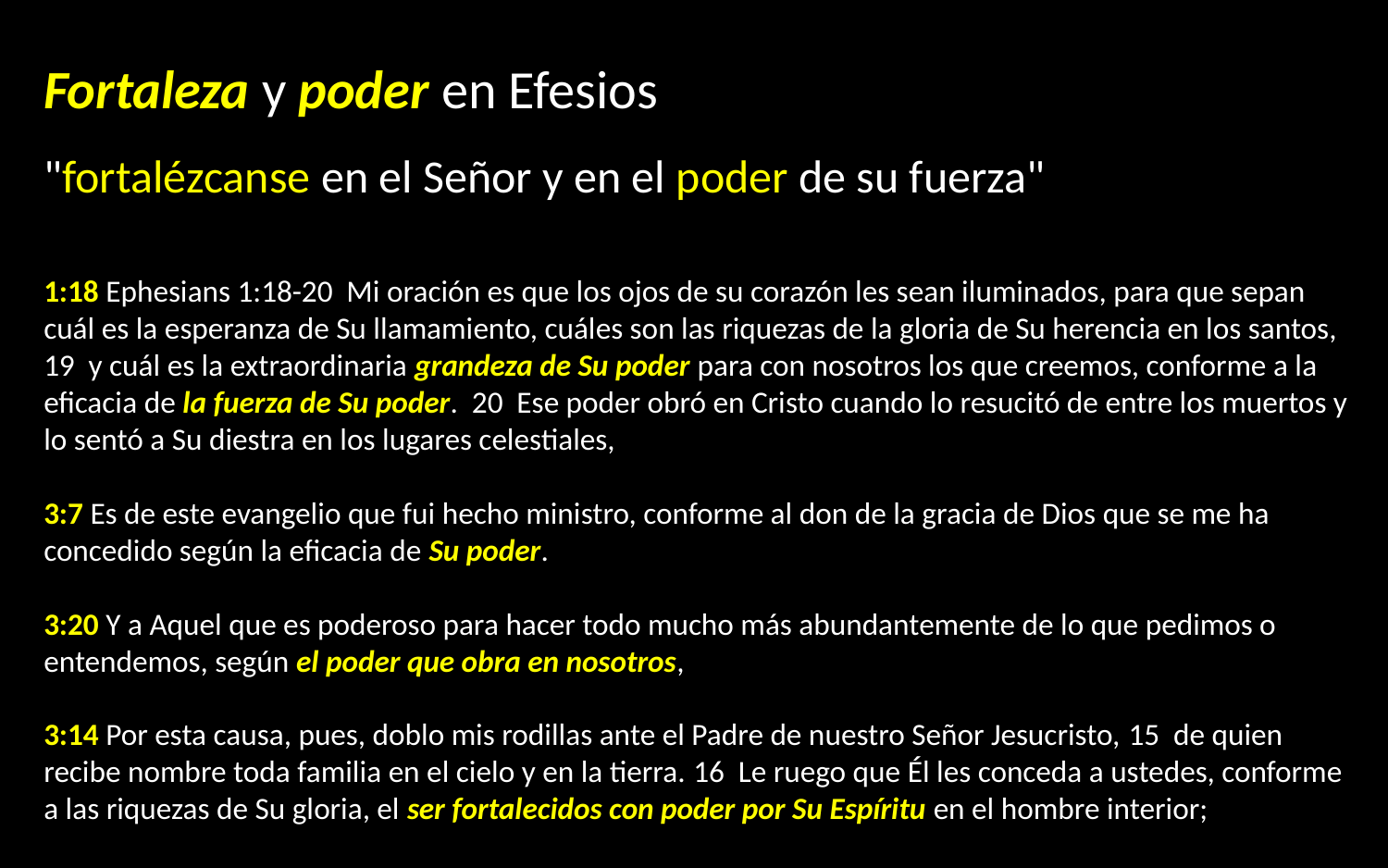

Fortaleza y poder en Efesios
"fortalézcanse en el Señor y en el poder de su fuerza"
1:18 Ephesians 1:18-20  Mi oración es que los ojos de su corazón les sean iluminados, para que sepan cuál es la esperanza de Su llamamiento, cuáles son las riquezas de la gloria de Su herencia en los santos,  19  y cuál es la extraordinaria grandeza de Su poder para con nosotros los que creemos, conforme a la eficacia de la fuerza de Su poder.  20  Ese poder obró en Cristo cuando lo resucitó de entre los muertos y lo sentó a Su diestra en los lugares celestiales,

3:7 Es de este evangelio que fui hecho ministro, conforme al don de la gracia de Dios que se me ha concedido según la eficacia de Su poder.

3:20 Y a Aquel que es poderoso para hacer todo mucho más abundantemente de lo que pedimos o entendemos, según el poder que obra en nosotros,

3:14 Por esta causa, pues, doblo mis rodillas ante el Padre de nuestro Señor Jesucristo, 15  de quien recibe nombre toda familia en el cielo y en la tierra. 16  Le ruego que Él les conceda a ustedes, conforme a las riquezas de Su gloria, el ser fortalecidos con poder por Su Espíritu en el hombre interior;